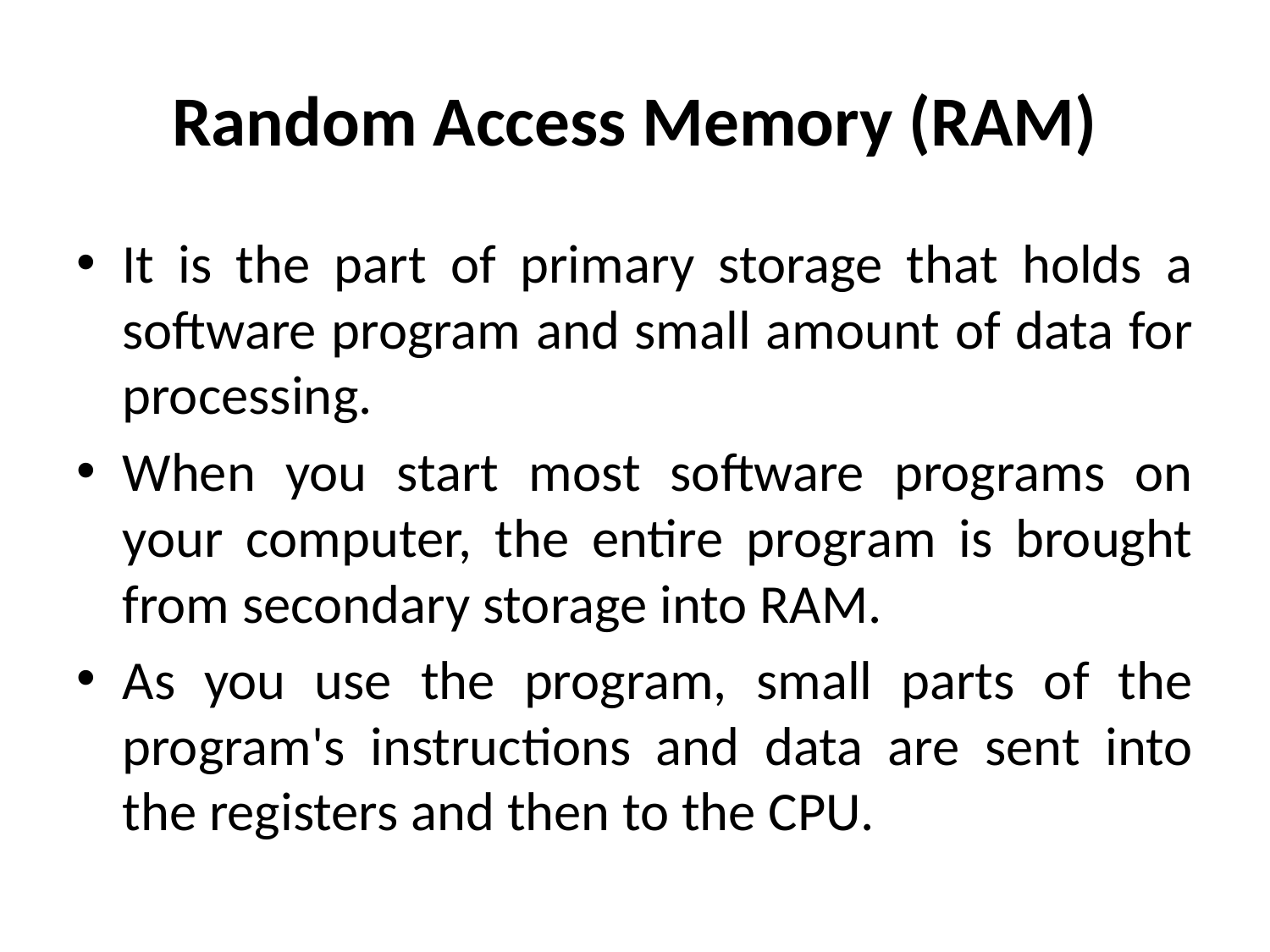

# Random Access Memory (RAM)
It is the part of primary storage that holds a software program and small amount of data for processing.
When you start most software programs on your computer, the entire program is brought from secondary storage into RAM.
As you use the program, small parts of the program's instructions and data are sent into the registers and then to the CPU.